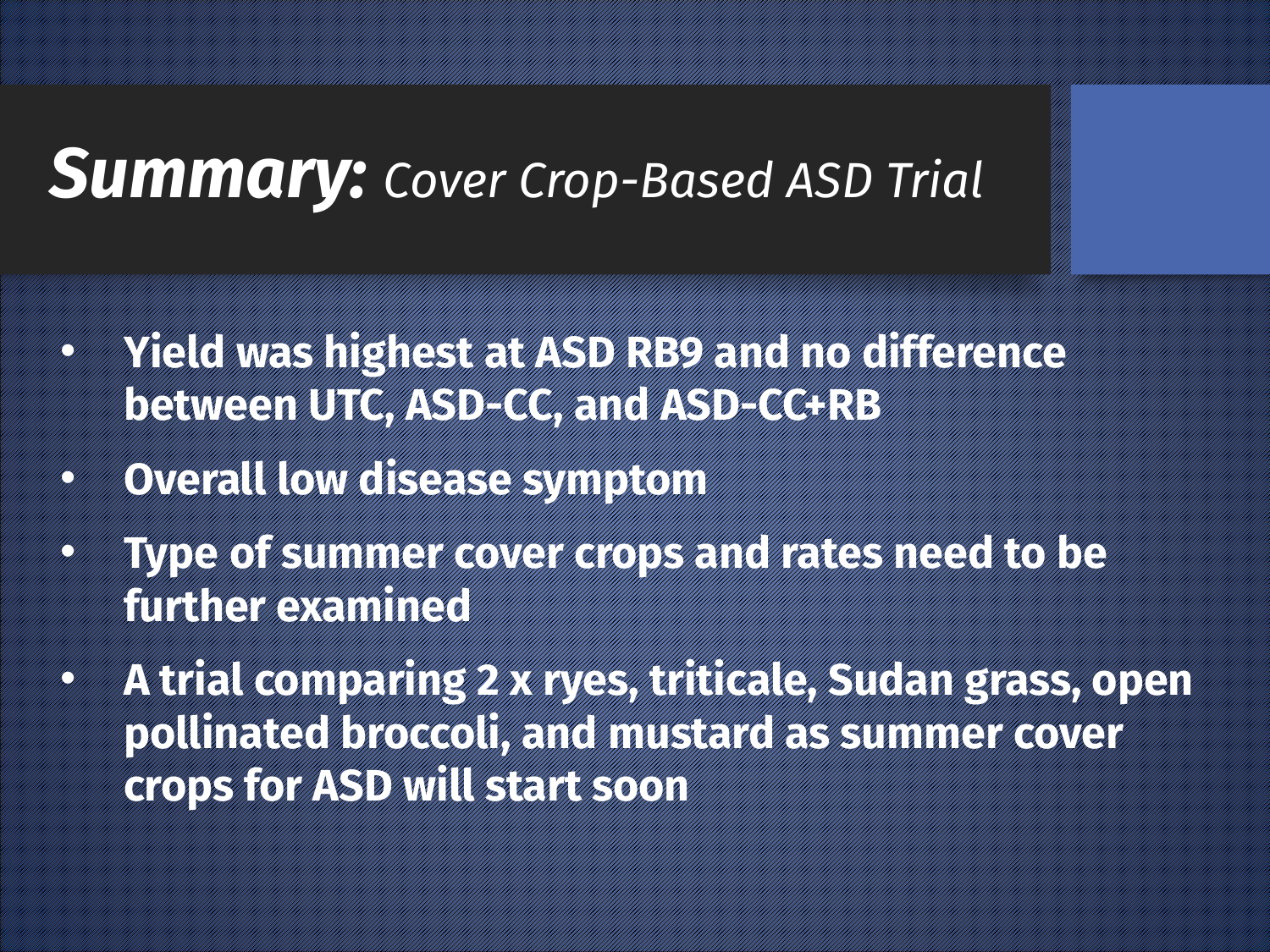

# Summary: Cover Crop-Based ASD Trial

Yield was highest at ASD RB9 and no difference between UTC, ASD-CC, and ASD-CC+RB

Overall low disease symptom

Type of summer cover crops and rates need to be further examined

A trial comparing 2 x ryes, triticale, Sudan grass, open pollinated broccoli, and mustard as summer cover crops for ASD will start soon